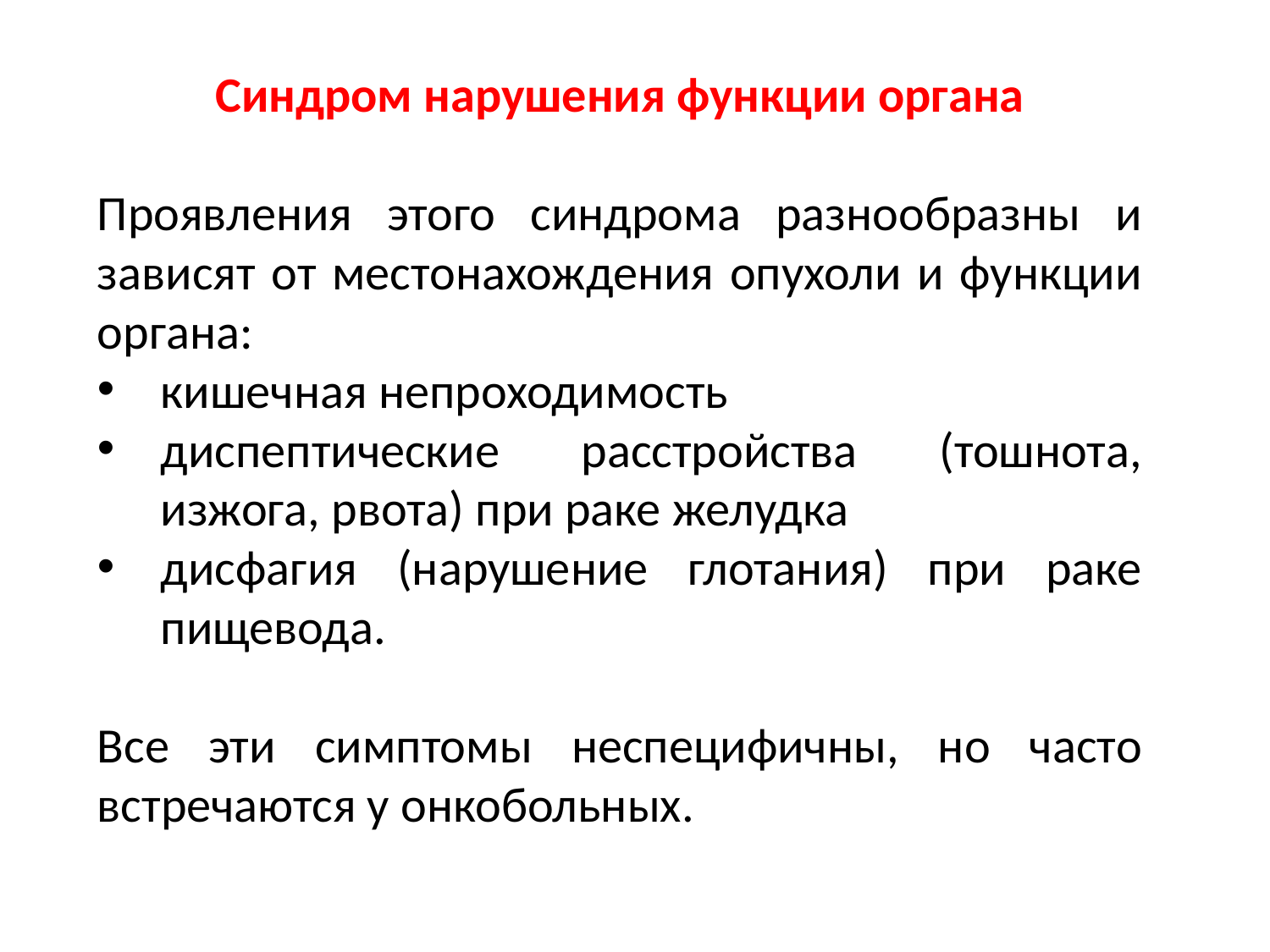

Cиндром нарушения функции органа

Проявления этого синдрома разнообразны и зависят от местонахождения опухоли и функции органа:
кишечная непроходимость
диспептические расстройства (тошнота, изжога, рвота) при раке желудка
дисфагия (нарушение глотания) при раке пищевода.

Все эти симптомы неспецифичны, но часто встречаются у онкобольных.